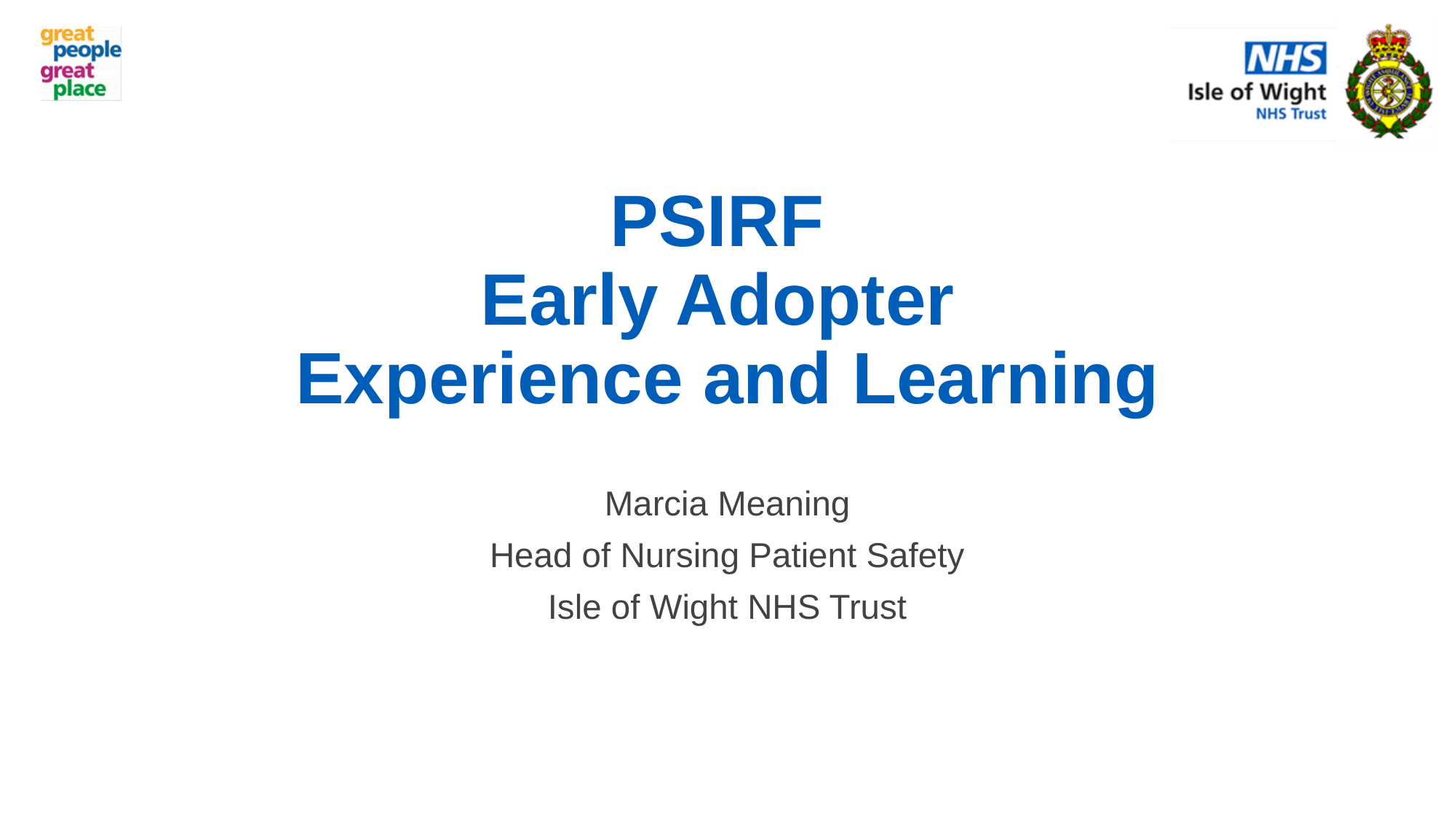

# PSIRF Early Adopter Experience and Learning

Marcia Meaning
Head of Nursing Patient Safety
Isle of Wight NHS Trust